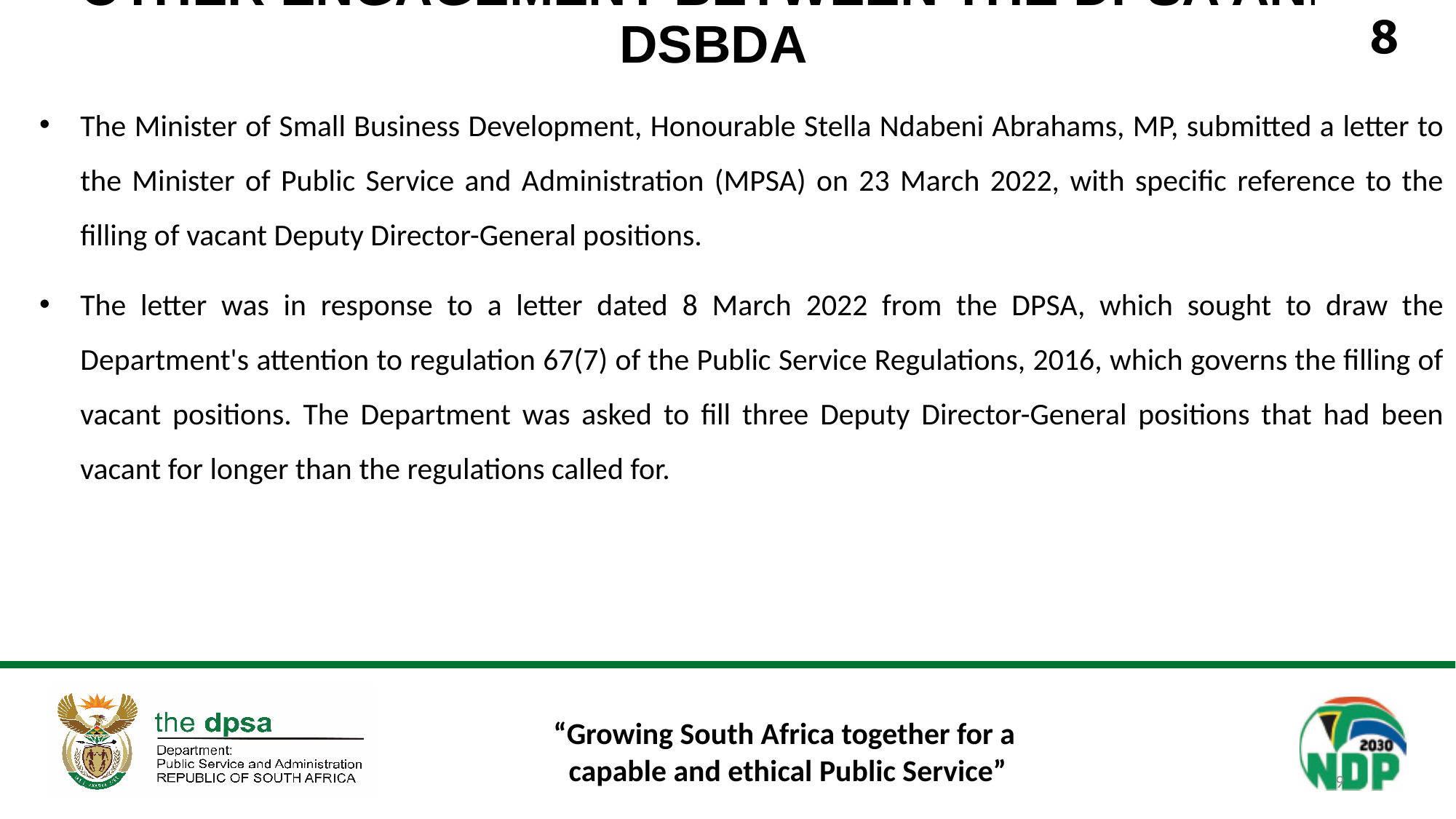

8
# OTHER ENGAGEMENT BETWEEN THE DPSA AND DSBDA
The Minister of Small Business Development, Honourable Stella Ndabeni Abrahams, MP, submitted a letter to the Minister of Public Service and Administration (MPSA) on 23 March 2022, with specific reference to the filling of vacant Deputy Director-General positions.
The letter was in response to a letter dated 8 March 2022 from the DPSA, which sought to draw the Department's attention to regulation 67(7) of the Public Service Regulations, 2016, which governs the filling of vacant positions. The Department was asked to fill three Deputy Director-General positions that had been vacant for longer than the regulations called for.

9